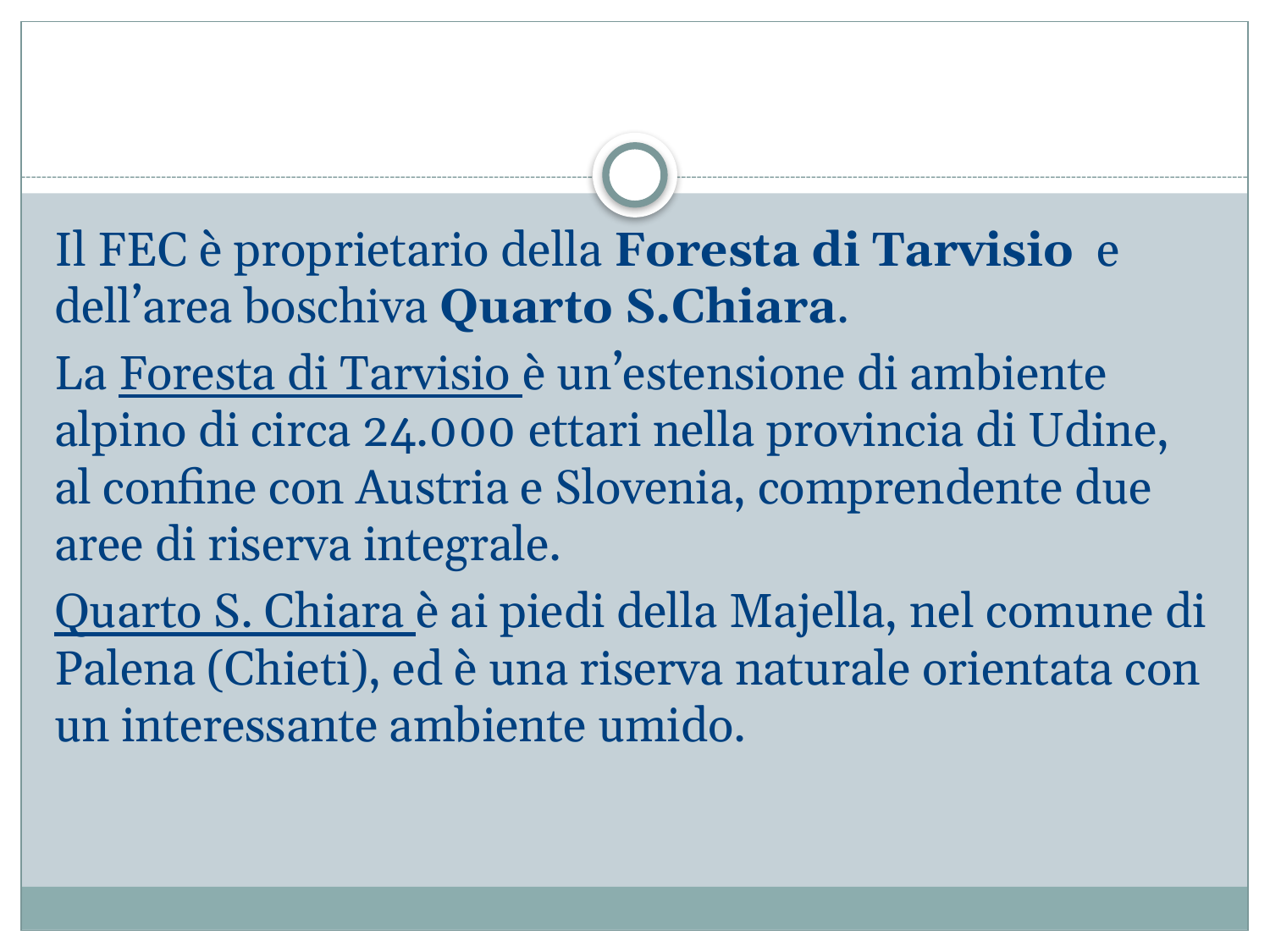

Il FEC è proprietario della Foresta di Tarvisio  e dell’area boschiva Quarto S.Chiara.
La Foresta di Tarvisio è un’estensione di ambiente alpino di circa 24.000 ettari nella provincia di Udine, al confine con Austria e Slovenia, comprendente due aree di riserva integrale.
Quarto S. Chiara è ai piedi della Majella, nel comune di Palena (Chieti), ed è una riserva naturale orientata con un interessante ambiente umido.